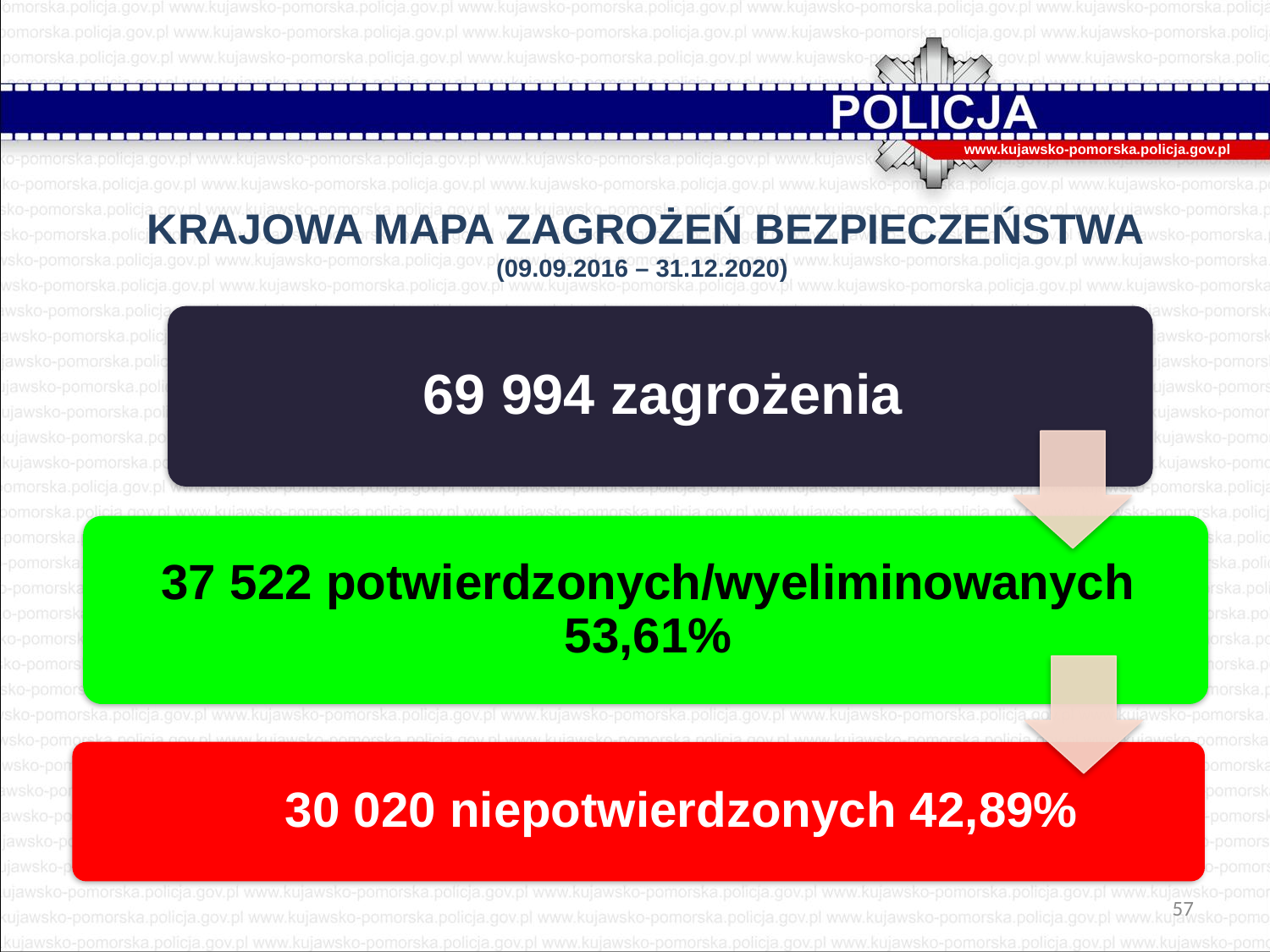

www.kujawsko-pomorska.policja.gov.pl
KRAJOWA MAPA ZAGROŻEŃ BEZPIECZEŃSTWA
(09.09.2016 – 31.12.2020)

69 994 zagrożenia
37 522 potwierdzonych/wyeliminowanych 53,61%
      30 020 niepotwierdzonych 42,89%

57